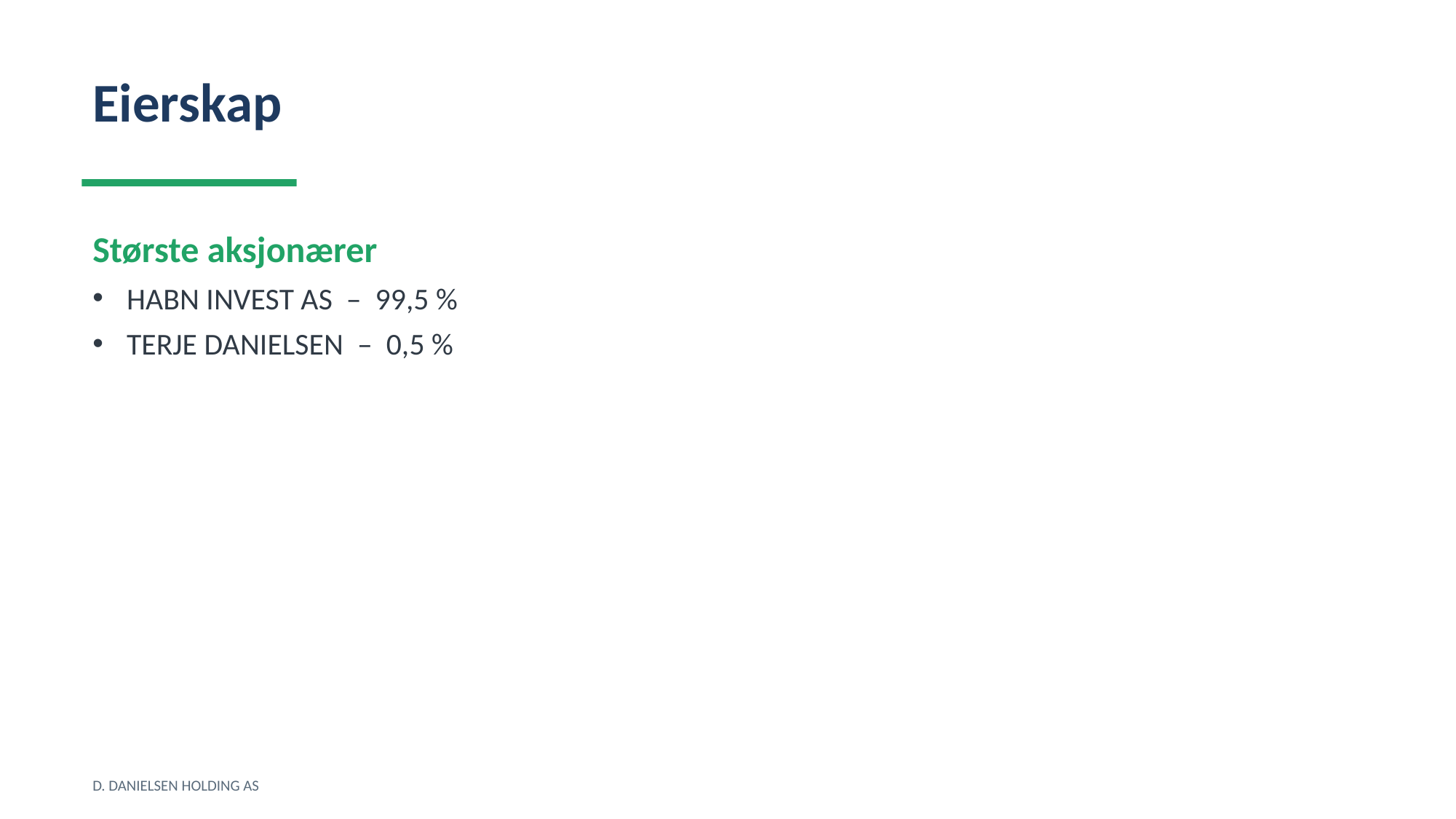

Eierskap

Største aksjonærer
HABN INVEST AS  –  99,5 %
TERJE DANIELSEN  –  0,5 %
D. DANIELSEN HOLDING AS